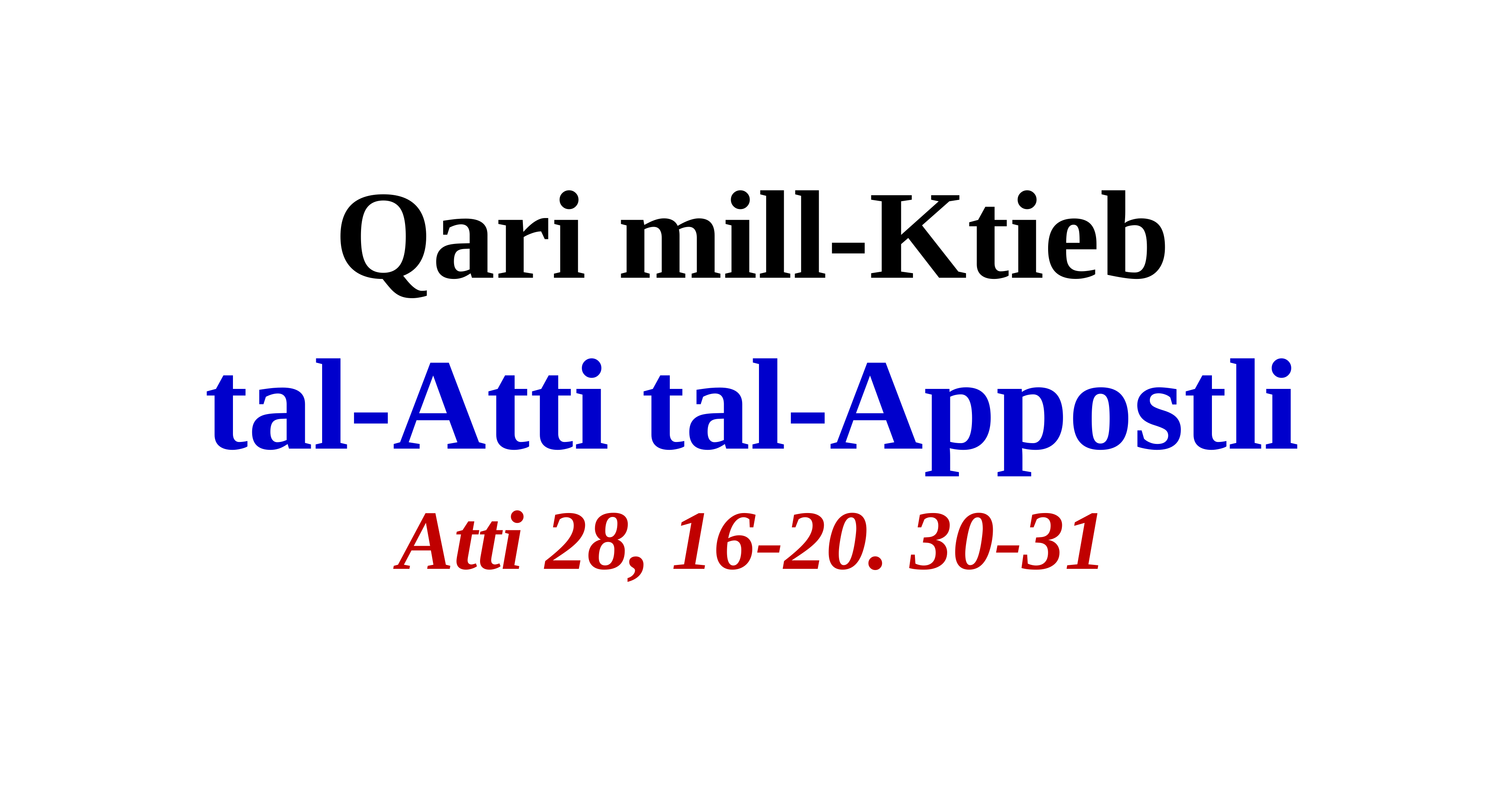

Qari mill-Ktieb
tal-Atti tal-Appostli
Atti 28, 16-20. 30-31